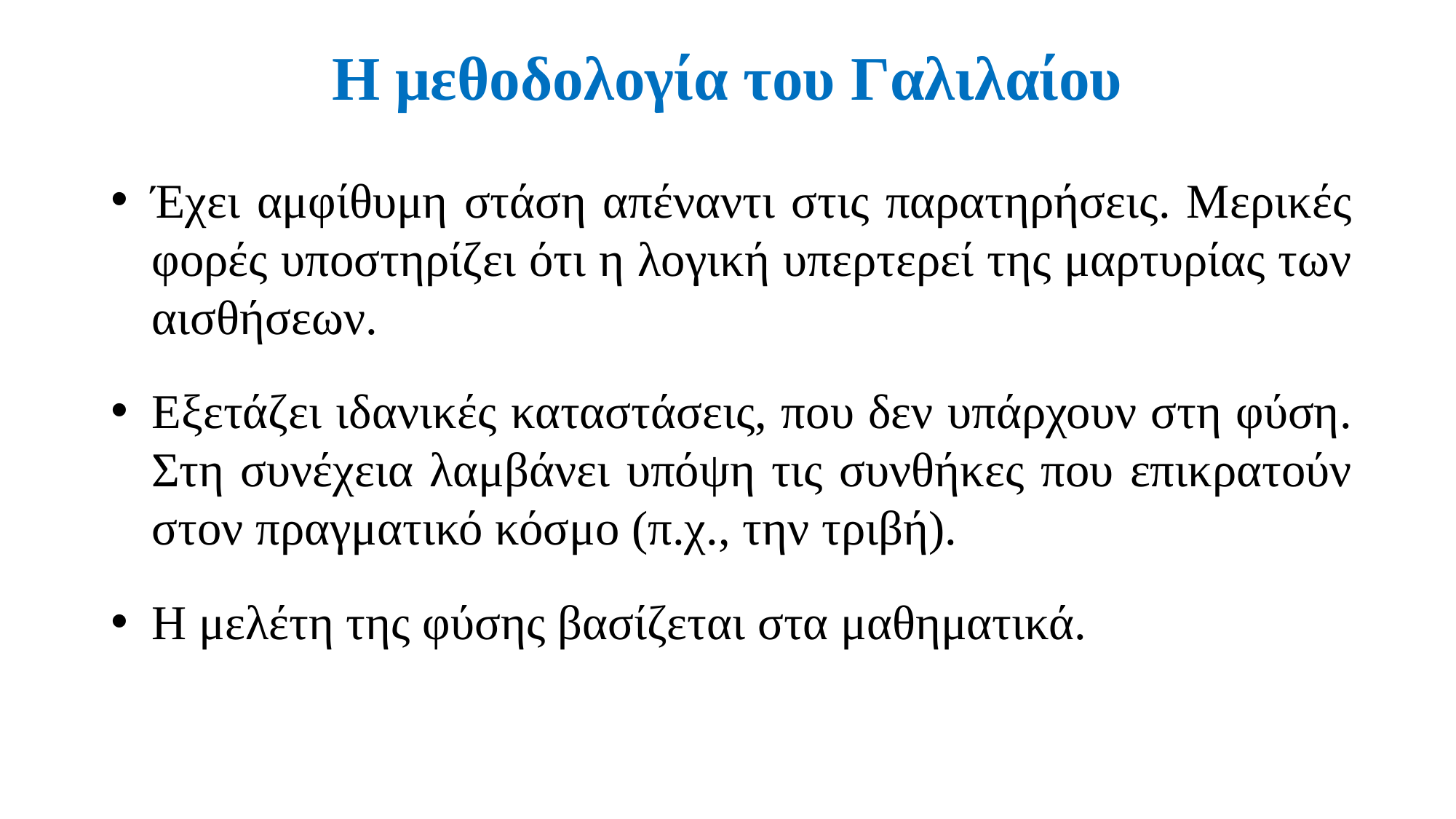

# Η μεθοδολογία του Γαλιλαίου
Έχει αμφίθυμη στάση απέναντι στις παρατηρήσεις. Μερικές φορές υποστηρίζει ότι η λογική υπερτερεί της μαρτυρίας των αισθήσεων.
Εξετάζει ιδανικές καταστάσεις, που δεν υπάρχουν στη φύση. Στη συνέχεια λαμβάνει υπόψη τις συνθήκες που επικρατούν στον πραγματικό κόσμο (π.χ., την τριβή).
Η μελέτη της φύσης βασίζεται στα μαθηματικά.